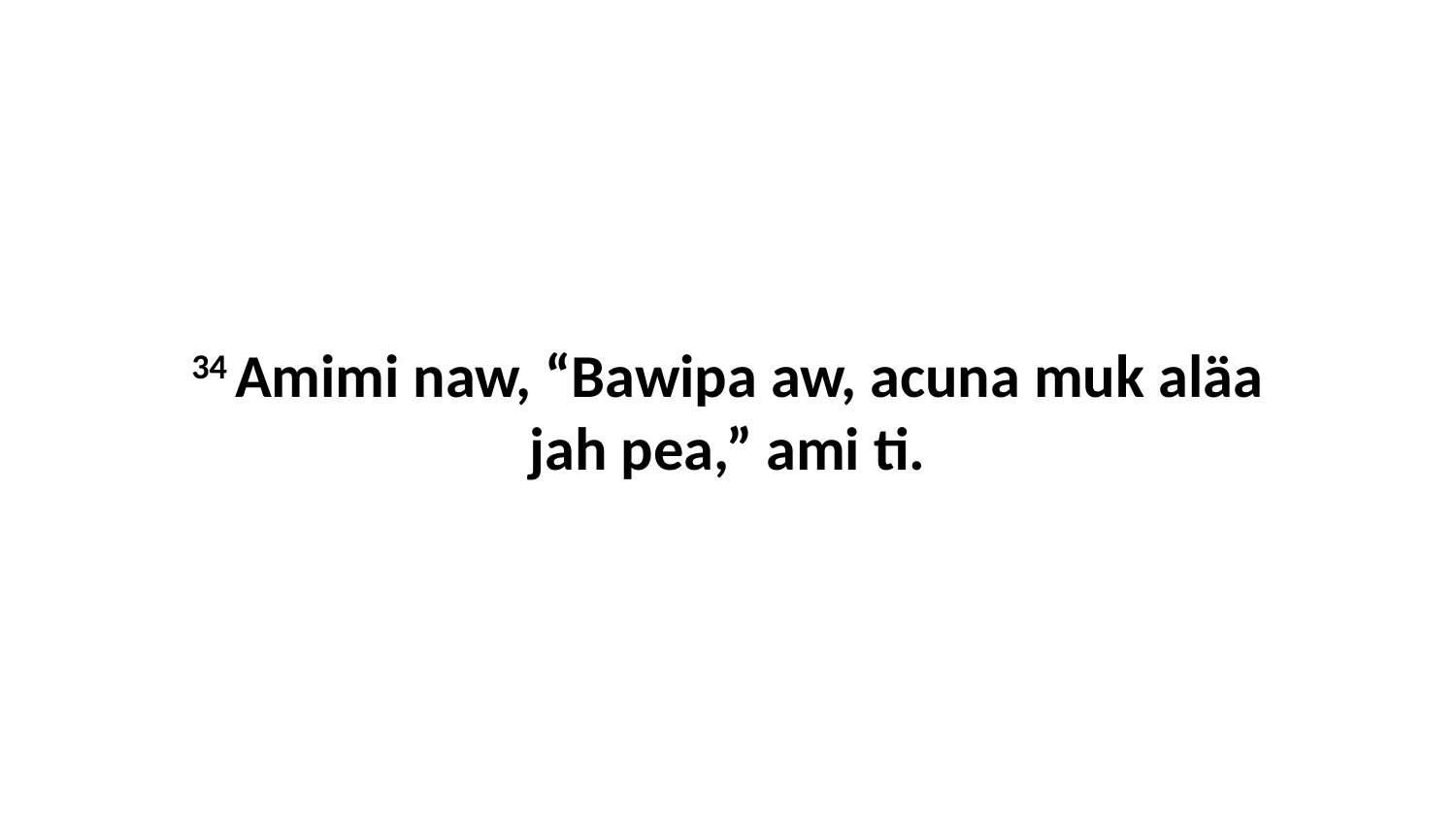

34 Amimi naw, “Bawipa aw, acuna muk aläa jah pea,” ami ti.